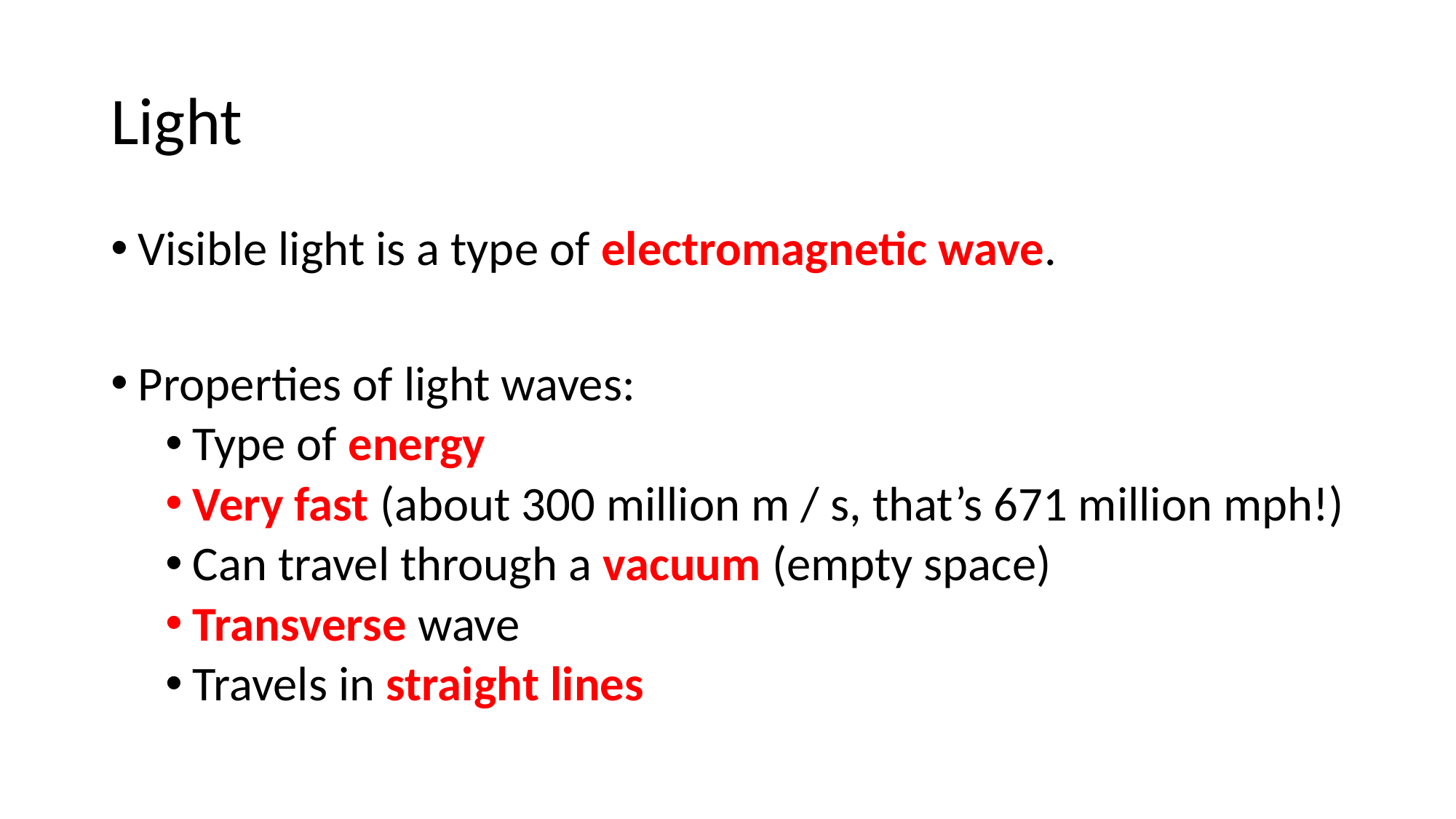

# Light
Visible light is a type of electromagnetic wave.

Properties of light waves:
Type of energy
Very fast (about 300 million m / s, that’s 671 million mph!)
Can travel through a vacuum (empty space)
Transverse wave
Travels in straight lines